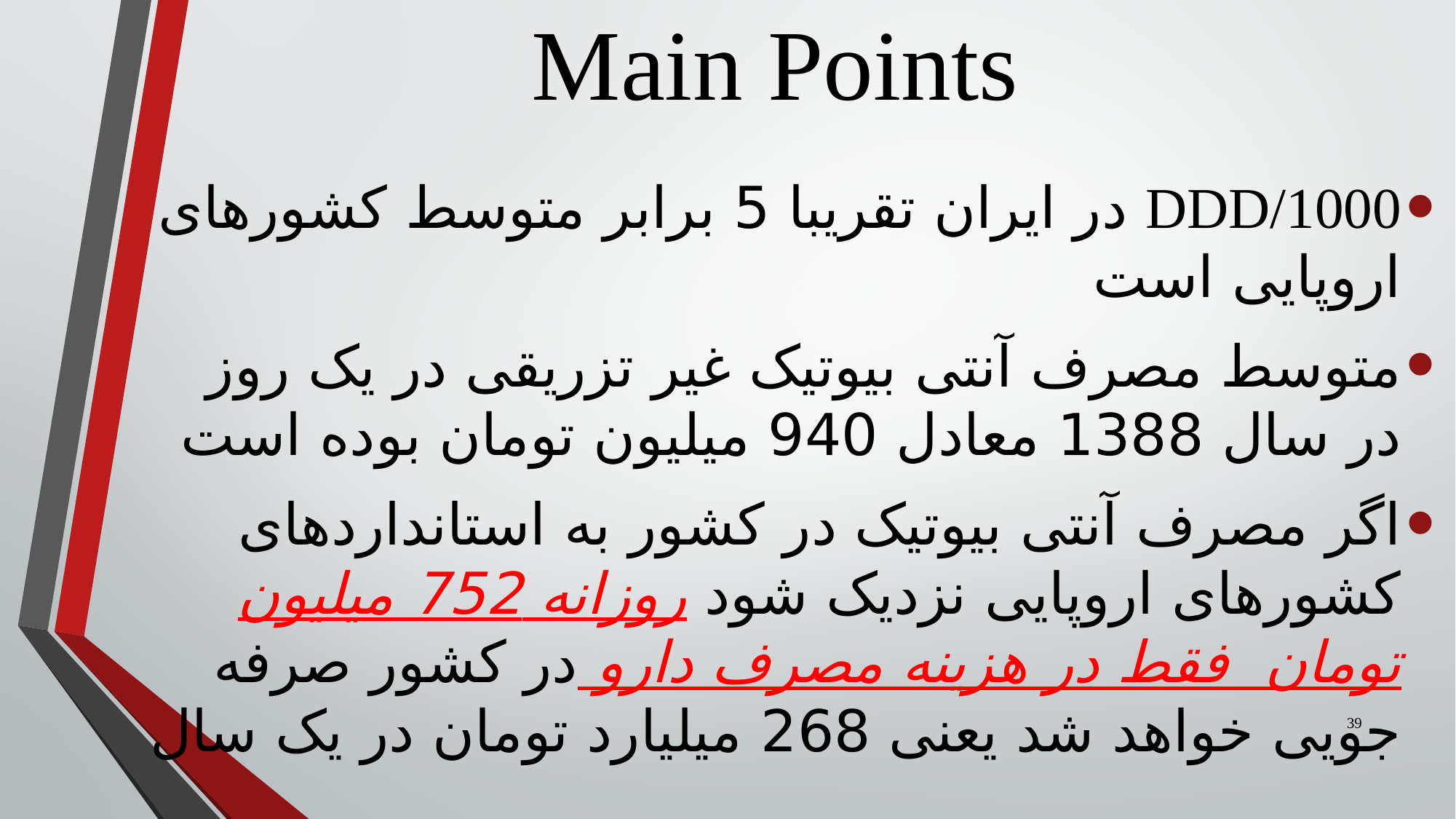

# Main Points
DDD/1000 در ایران تقریبا 5 برابر متوسط کشورهای اروپایی است
متوسط مصرف آنتی بیوتیک غیر تزریقی در یک روز در سال 1388 معادل 940 میلیون تومان بوده است
اگر مصرف آنتی بیوتیک در کشور به استانداردهای کشورهای اروپایی نزدیک شود روزانه 752 میلیون تومان  فقط در هزینه مصرف دارو در کشور صرفه جویی خواهد شد یعنی 268 میلیارد تومان در یک سال

39